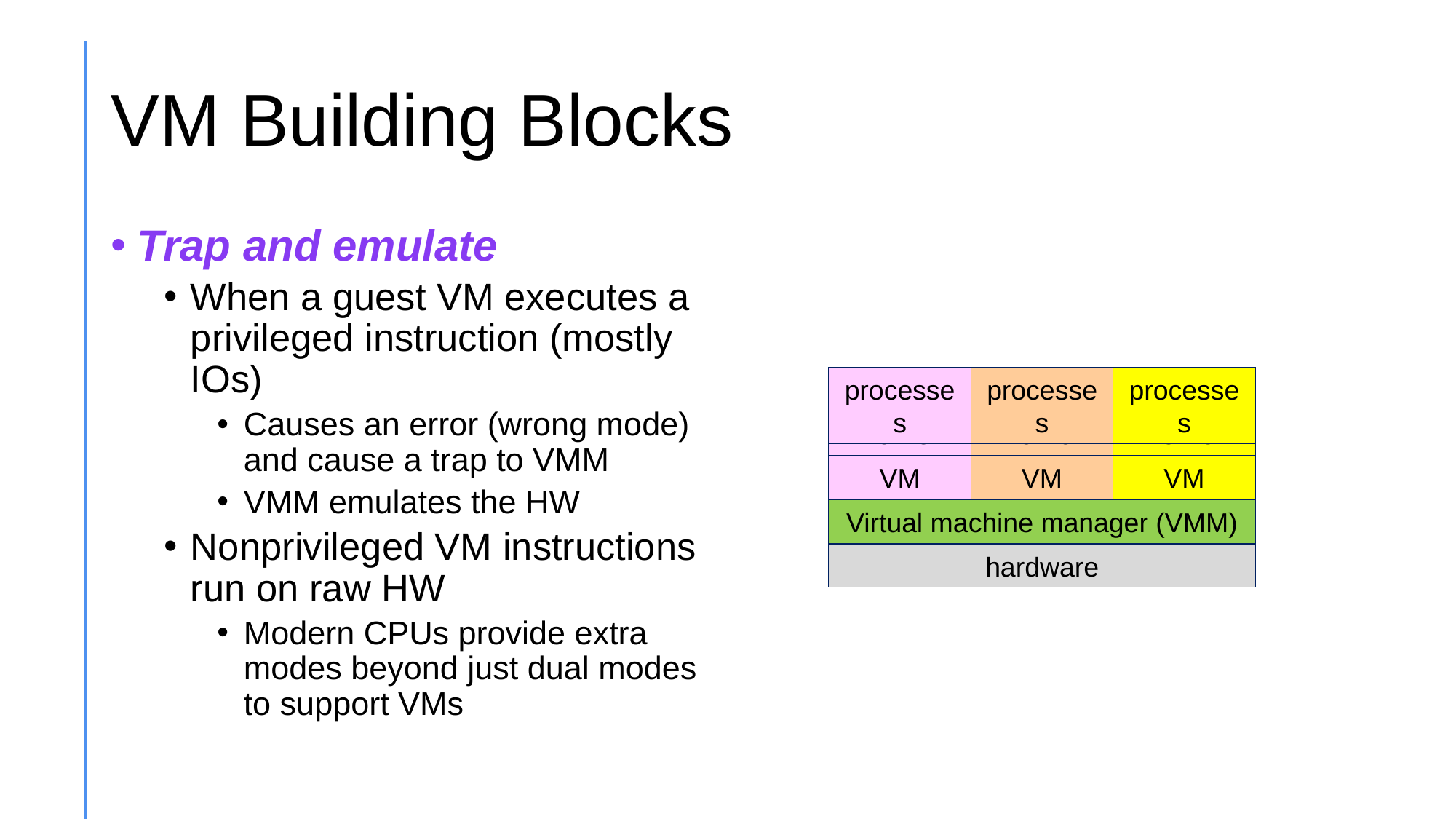

# VM Building Blocks
Trap and emulate
When a guest VM executes a privileged instruction (mostly IOs)
Causes an error (wrong mode) and cause a trap to VMM
VMM emulates the HW
Nonprivileged VM instructions run on raw HW
Modern CPUs provide extra modes beyond just dual modes to support VMs
processes
processes
processes
kernel
kernel
kernel
VM
VM
VM
Virtual machine manager (VMM)
hardware